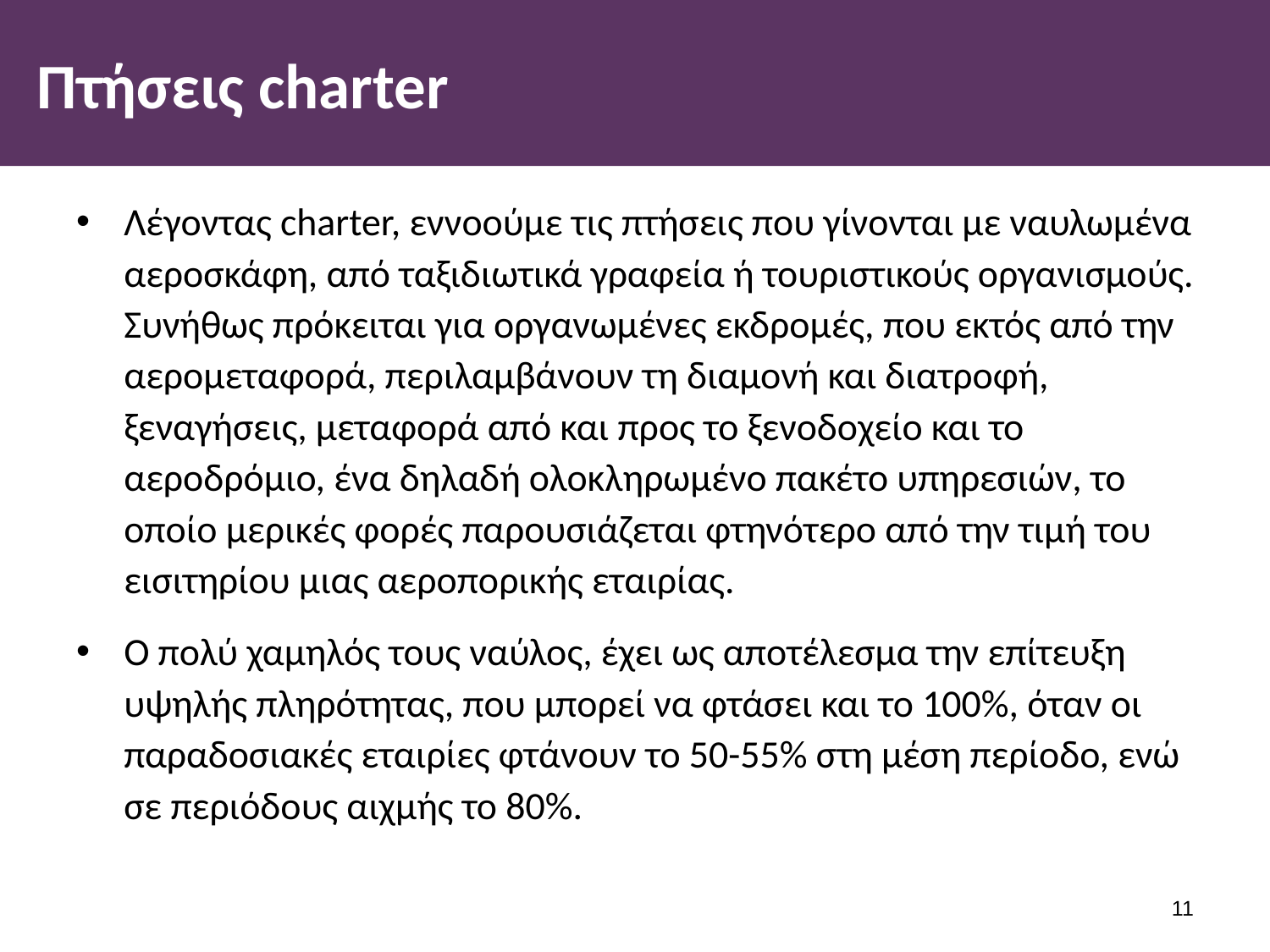

# Πτήσεις charter
Λέγοντας charter, εννοούμε τις πτήσεις που γίνονται με ναυλωμένα αεροσκάφη, από ταξιδιωτικά γραφεία ή τουριστικούς οργανισμούς. Συνήθως πρόκειται για οργανωμένες εκδρομές, που εκτός από την αερομεταφορά, περιλαμβάνουν τη διαμονή και διατροφή, ξεναγήσεις, μεταφορά από και προς το ξενοδοχείο και το αεροδρόμιο, ένα δηλαδή ολοκληρωμένο πακέτο υπηρεσιών, το οποίο μερικές φορές παρουσιάζεται φτηνότερο από την τιμή του εισιτηρίου μιας αεροπορικής εταιρίας.
Ο πολύ χαμηλός τους ναύλος, έχει ως αποτέλεσμα την επίτευξη υψηλής πληρότητας, που μπορεί να φτάσει και το 100%, όταν οι παραδοσιακές εταιρίες φτάνουν το 50-55% στη μέση περίοδο, ενώ σε περιόδους αιχμής το 80%.
11